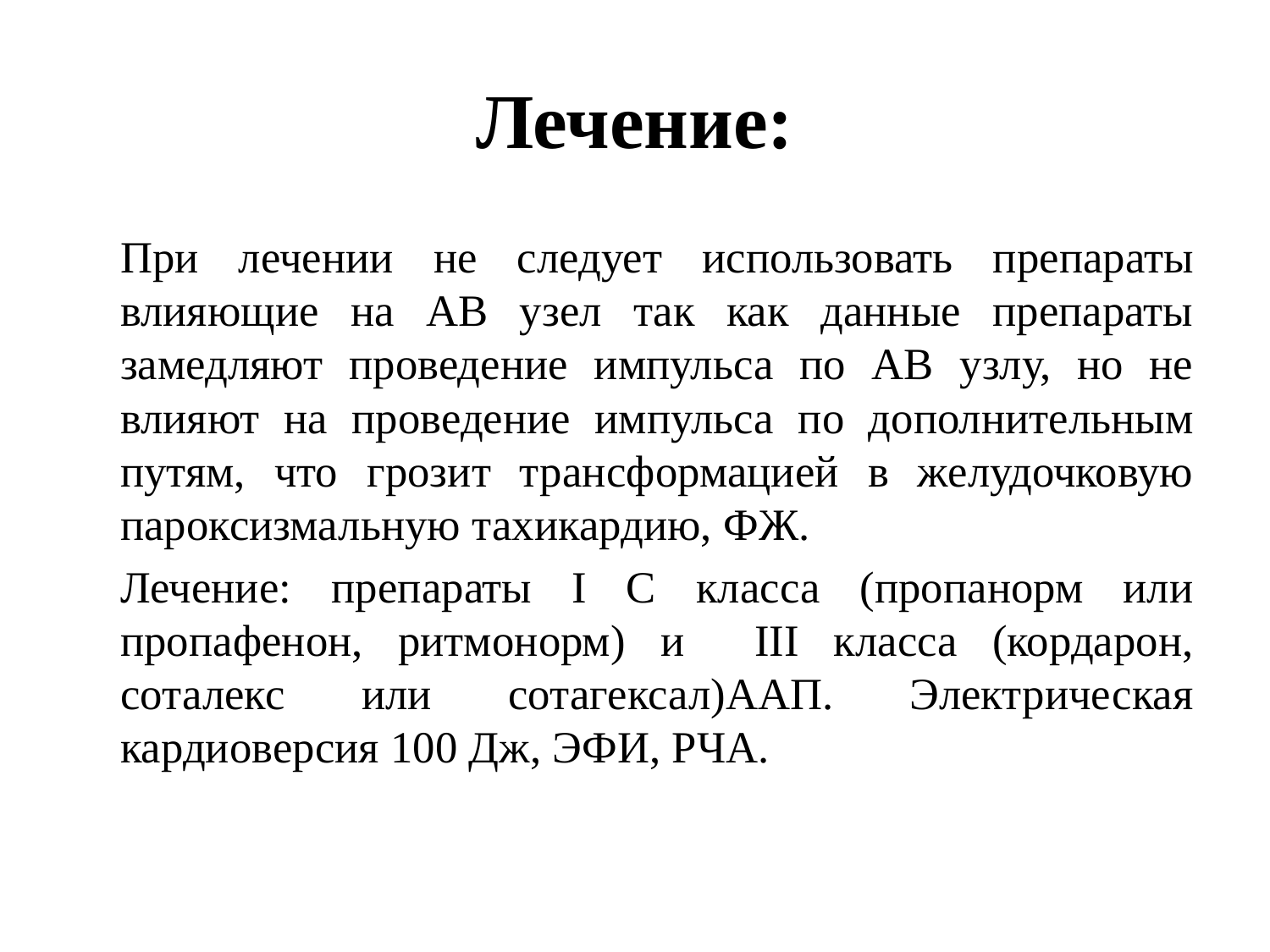

# Лечение:
	При лечении не следует использовать препараты влияющие на АВ узел так как данные препараты замедляют проведение импульса по АВ узлу, но не влияют на проведение импульса по дополнительным путям, что грозит трансформацией в желудочковую пароксизмальную тахикардию, ФЖ.
	Лечение: препараты I С класса (пропанорм или пропафенон, ритмонорм) и  III класса (кордарон, соталекс или сотагексал)ААП. Электрическая кардиоверсия 100 Дж, ЭФИ, РЧА.